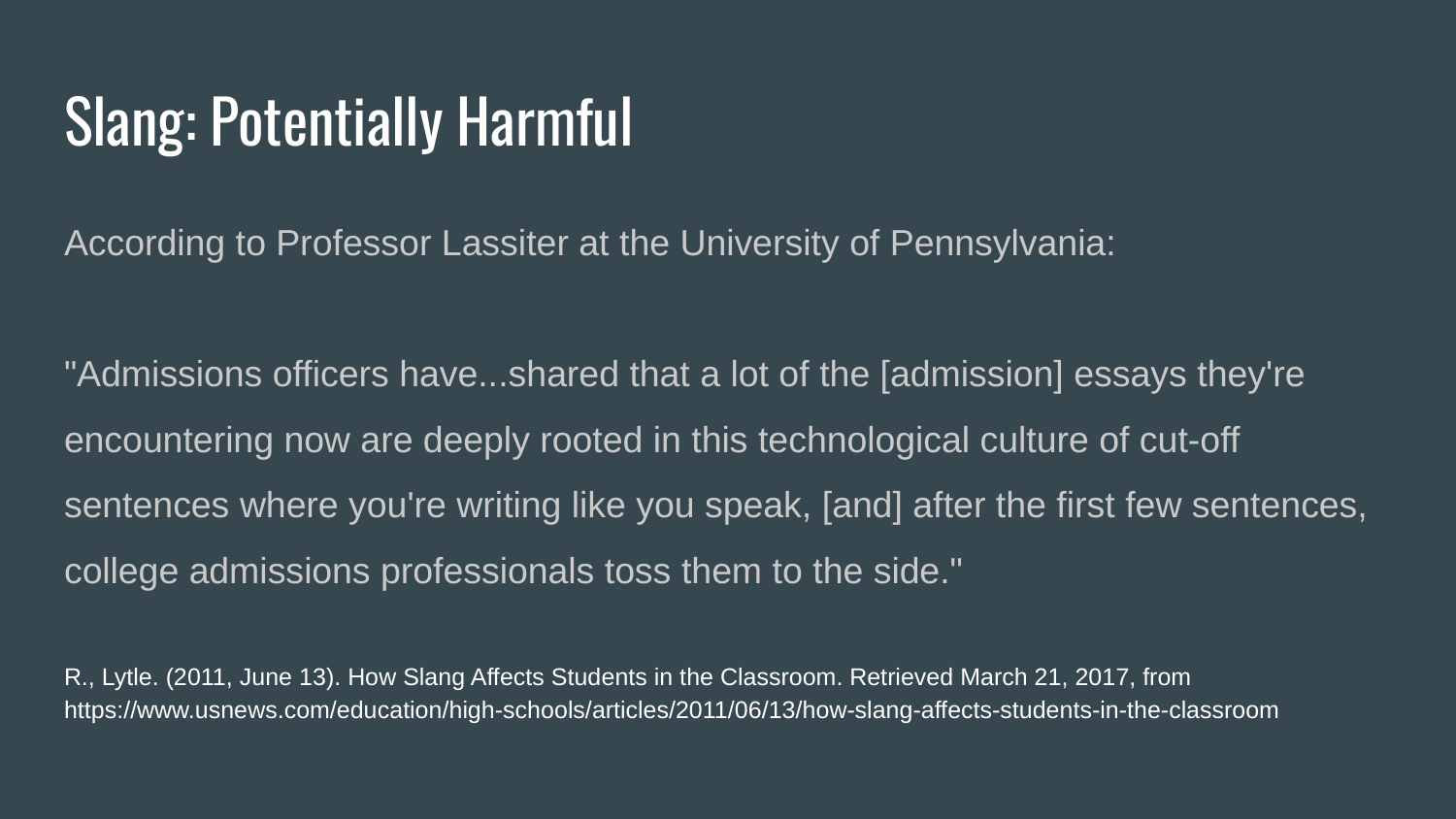

# Slang: Potentially Harmful
According to Professor Lassiter at the University of Pennsylvania:

"Admissions officers have...shared that a lot of the [admission] essays they're encountering now are deeply rooted in this technological culture of cut-off sentences where you're writing like you speak, [and] after the first few sentences, college admissions professionals toss them to the side."

R., Lytle. (2011, June 13). How Slang Affects Students in the Classroom. Retrieved March 21, 2017, from https://www.usnews.com/education/high-schools/articles/2011/06/13/how-slang-affects-students-in-the-classroom